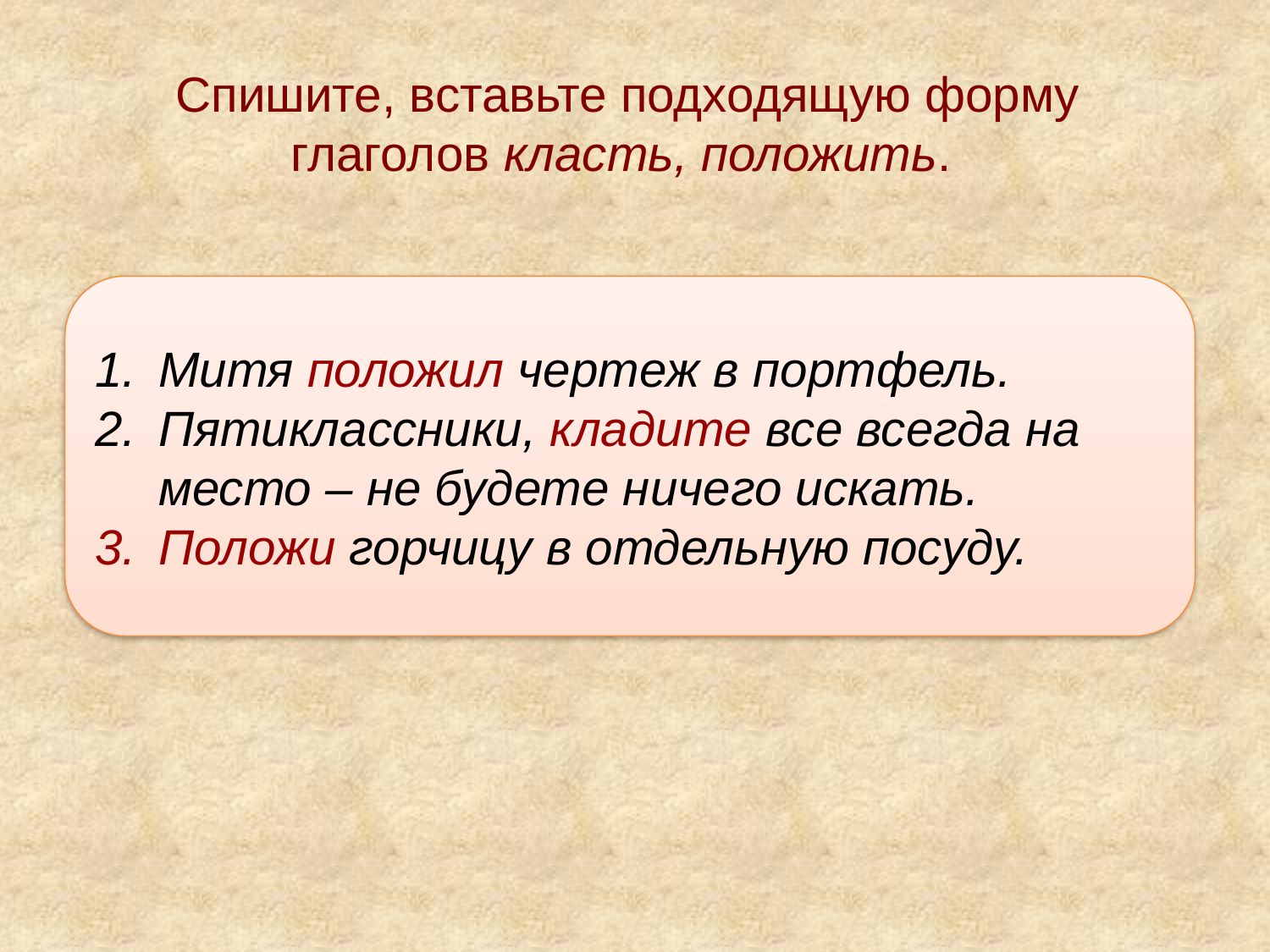

Спишите, вставьте подходящую форму глаголов класть, положить.
Митя положил чертеж в портфель.
Пятиклассники, кладите все всегда на место – не будете ничего искать.
Положи горчицу в отдельную посуду.
Митя … чертеж в портфель.
Пятиклассники, … все всегда на место – не будете ничего искать.
… горчицу в отдельную посуду.